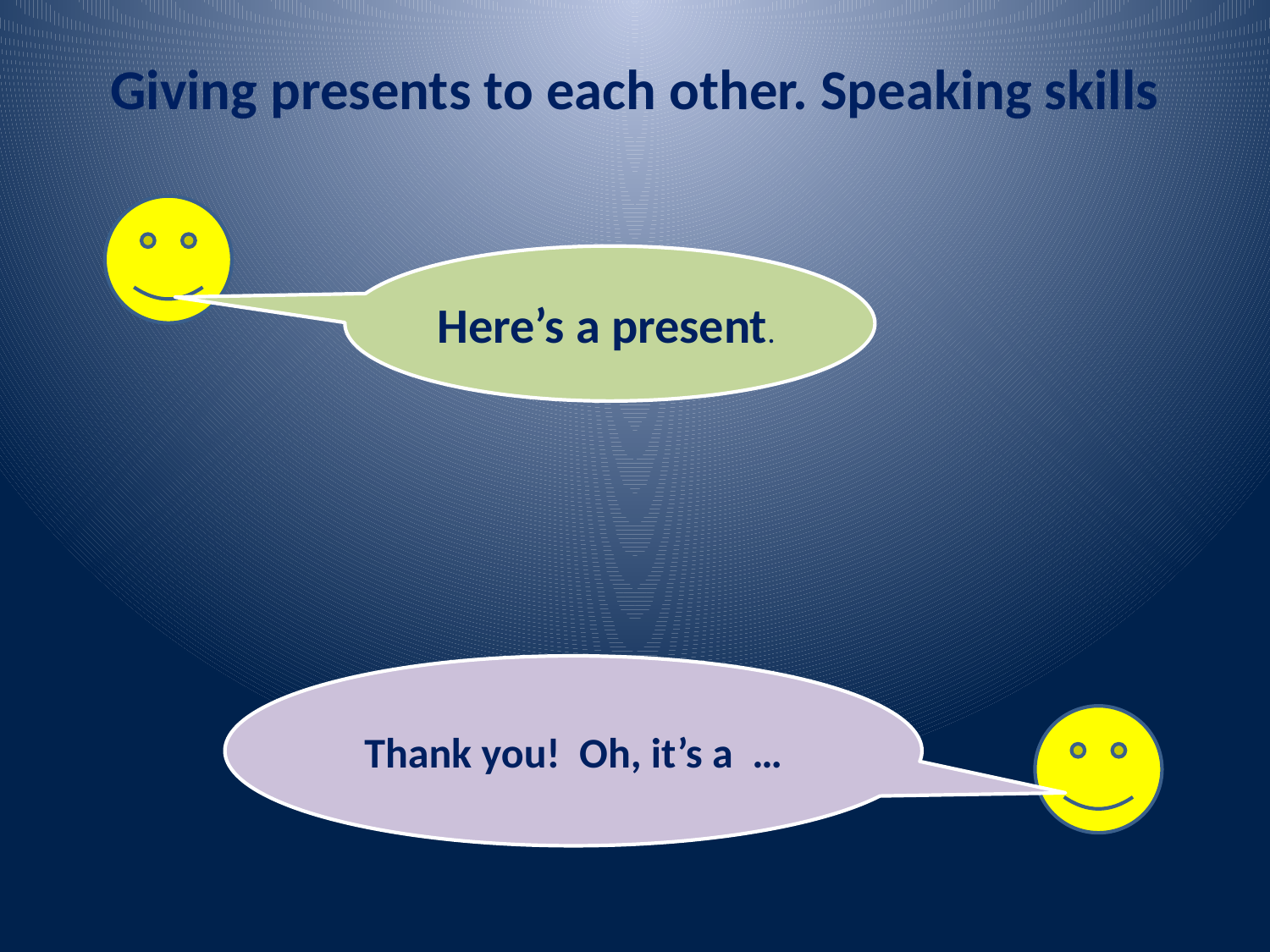

# Giving presents to each other. Speaking skills

Here’s a present.
Thank you!  Oh, it’s a  …